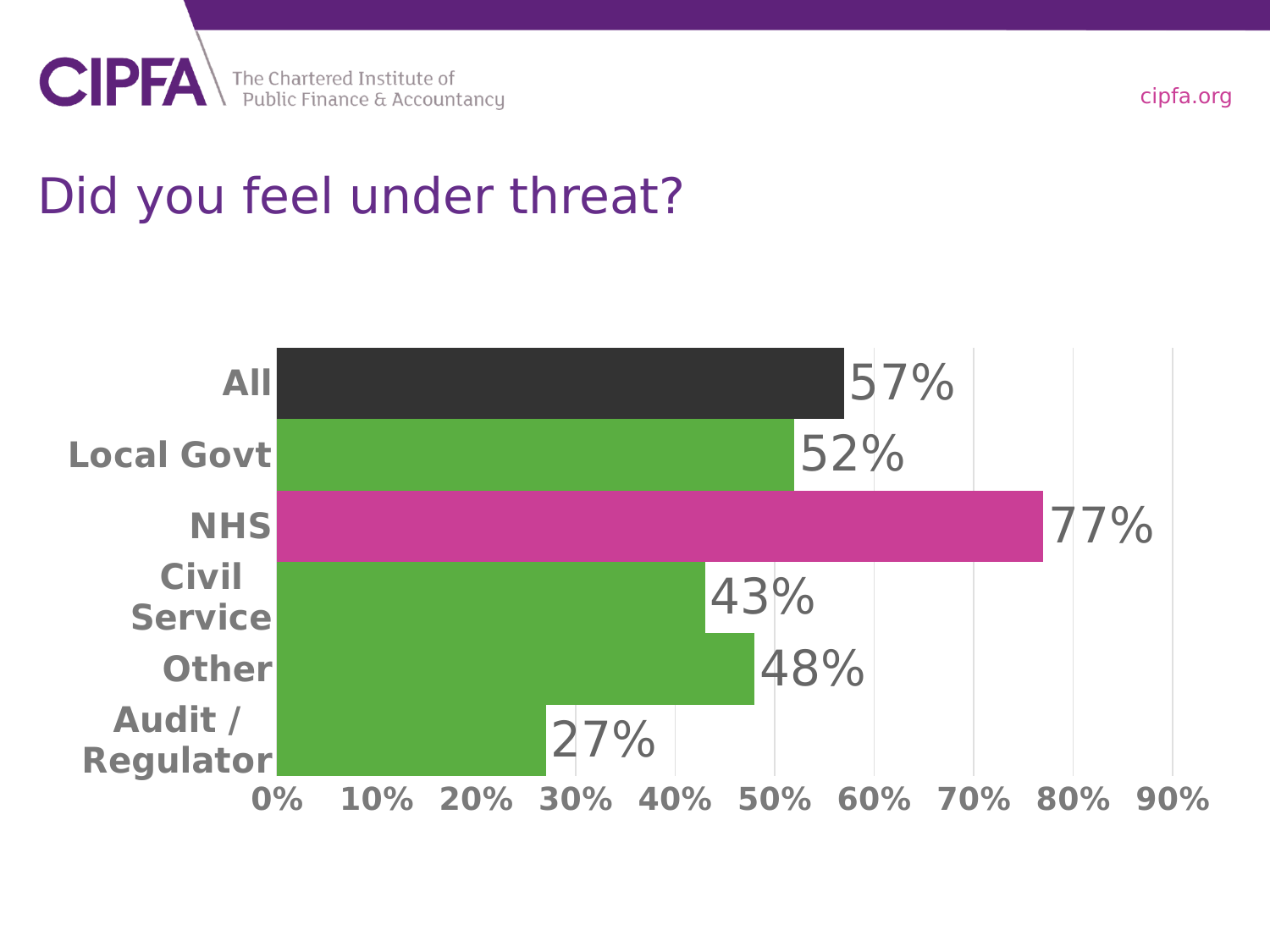

# Did you feel under threat?

### Chart

| Category | Series 1 |
|---|---|
| Audit / Regulator | 0.27 |
| Other | 0.48 |
| Civil Service | 0.43 |
| NHS | 0.77 |
| Local Govt | 0.52 |
| All | 0.57 |